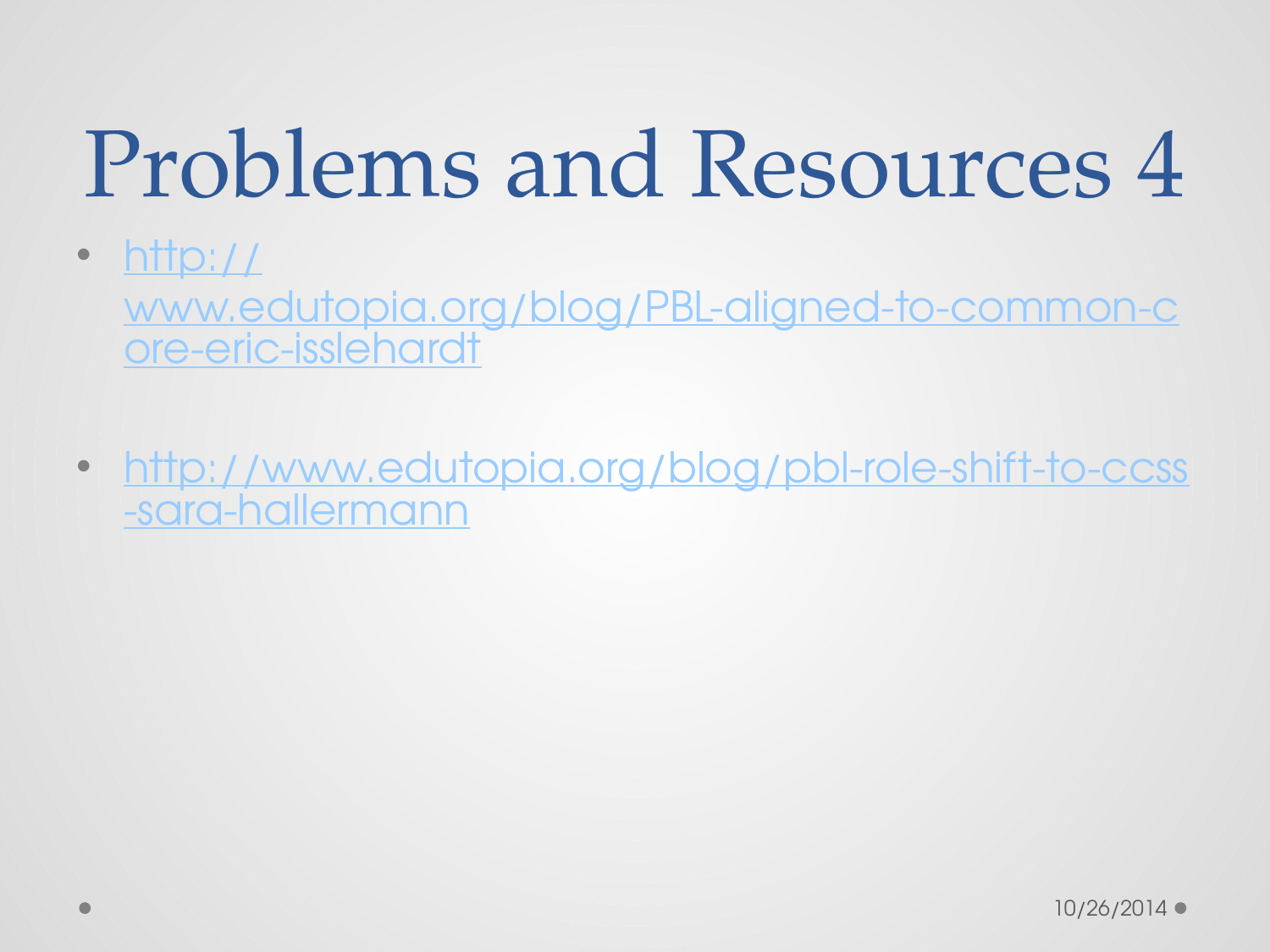

# Problems and Resources 4
http://www.edutopia.org/blog/PBL-aligned-to-common-core-eric-isslehardt

http://www.edutopia.org/blog/pbl-role-shift-to-ccss-sara-hallermann
10/26/2014